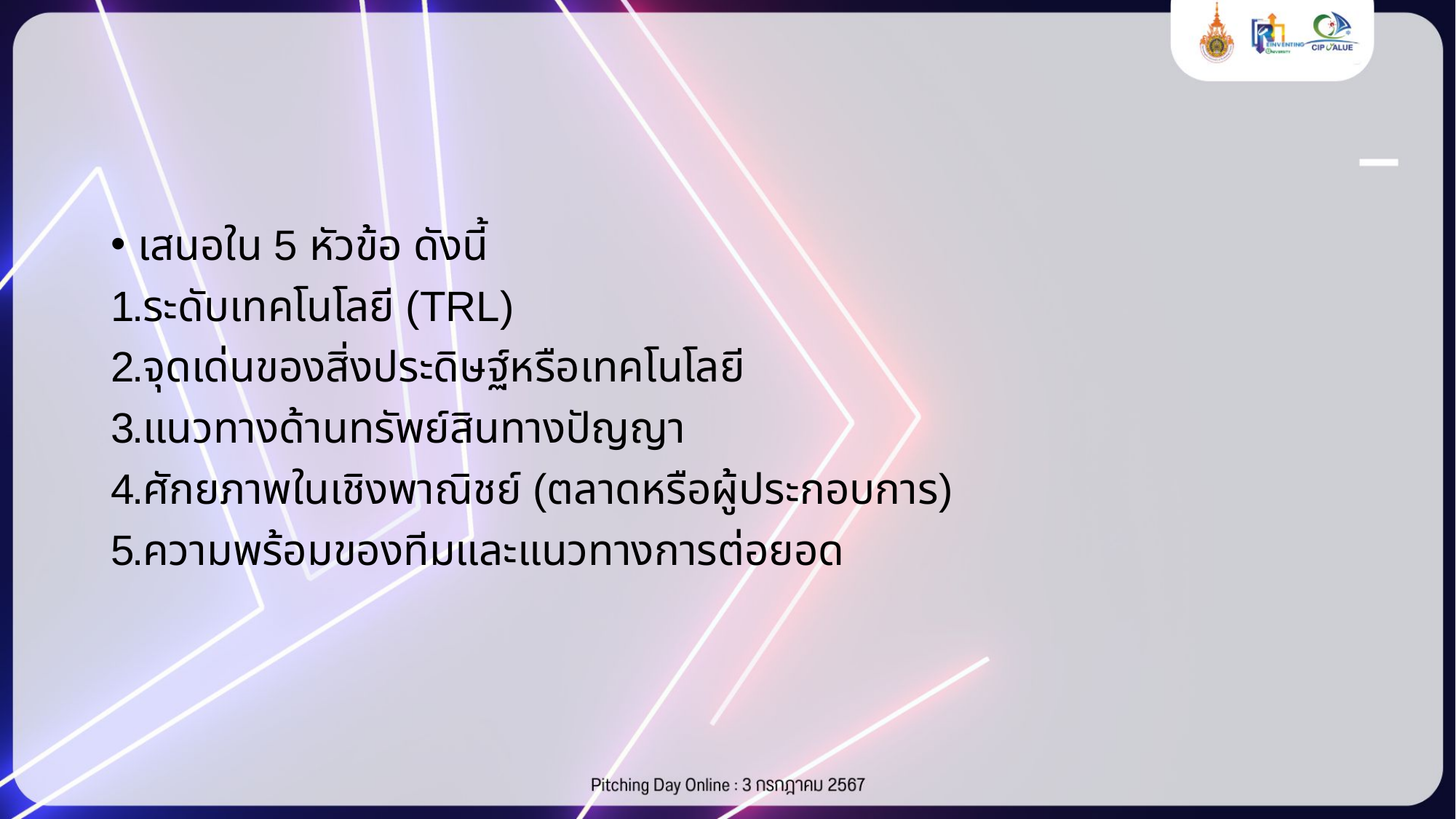

#
เสนอใน 5 หัวข้อ ดังนี้
ระดับเทคโนโลยี (TRL)
จุดเด่นของสิ่งประดิษฐ์หรือเทคโนโลยี
แนวทางด้านทรัพย์สินทางปัญญา
ศักยภาพในเชิงพาณิชย์ (ตลาดหรือผู้ประกอบการ)
ความพร้อมของทีมและแนวทางการต่อยอด